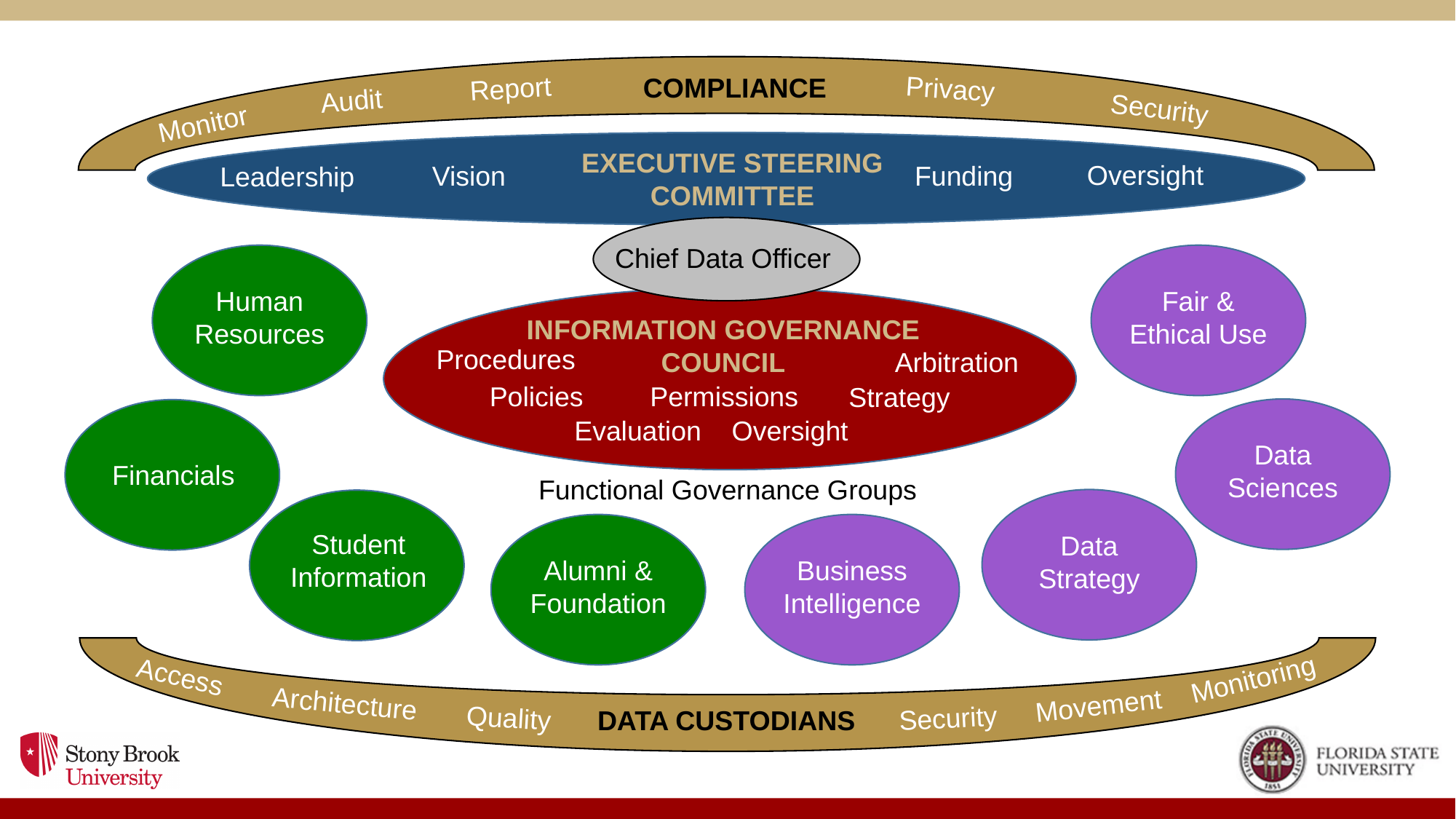

Report
COMPLIANCE
Privacy
Audit
Security
Monitor

EXECUTIVE STEERING COMMITTEE
Oversight
Vision
Funding
Leadership

Chief Data Officer

Human Resources
Fair & Ethical Use

INFORMATION GOVERNANCE COUNCIL
Procedures
Arbitration
Permissions
Policies
Strategy

Evaluation
Oversight
Data Sciences
Financials
Functional Governance Groups

Student Information
Data Strategy

Alumni & Foundation
Business Intelligence
Monitoring
Access
Architecture
Movement
Security
Quality
DATA CUSTODIANS